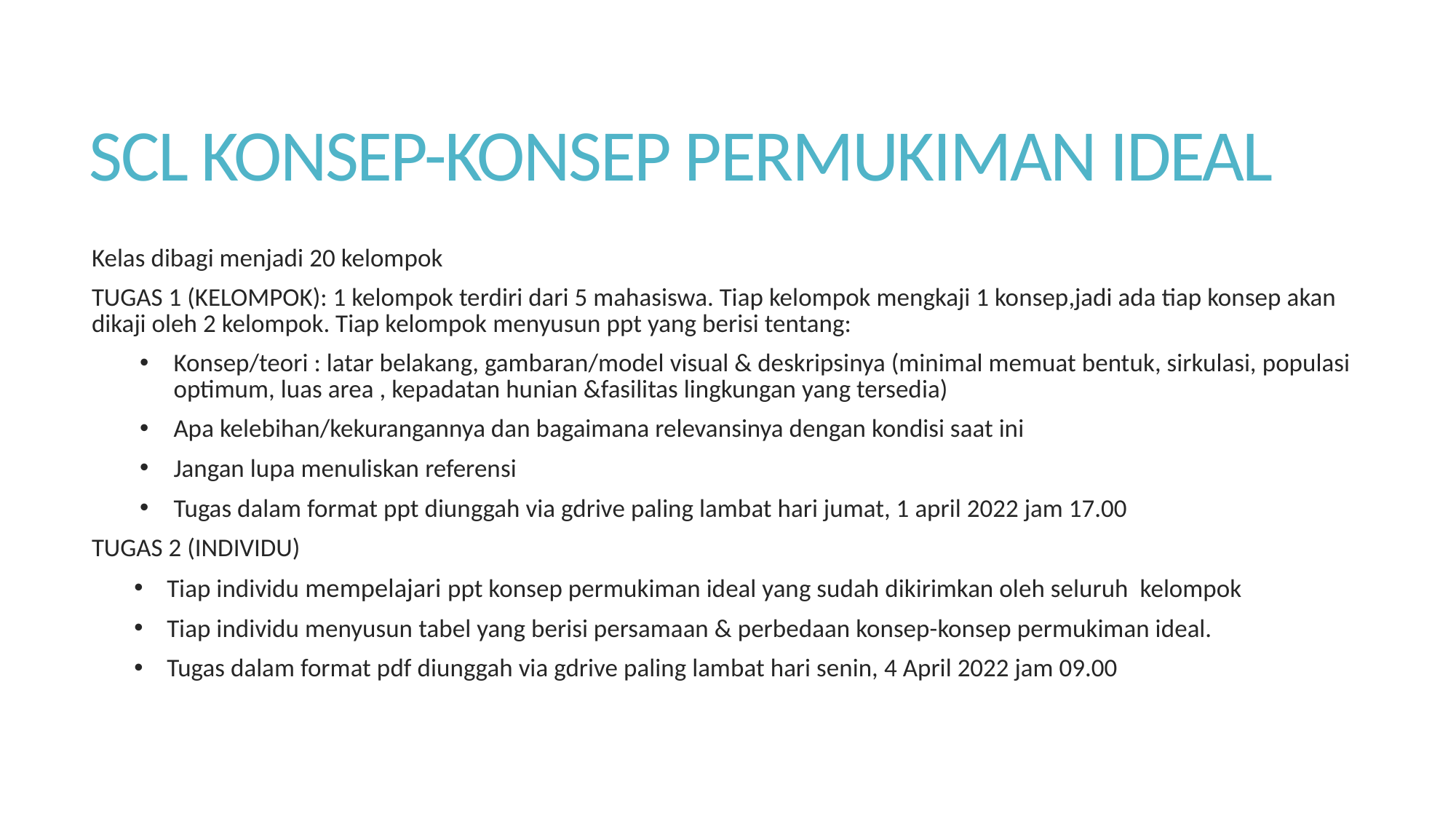

# SCL KONSEP-KONSEP PERMUKIMAN IDEAL
Kelas dibagi menjadi 20 kelompok
TUGAS 1 (KELOMPOK): 1 kelompok terdiri dari 5 mahasiswa. Tiap kelompok mengkaji 1 konsep,jadi ada tiap konsep akan dikaji oleh 2 kelompok. Tiap kelompok menyusun ppt yang berisi tentang:
Konsep/teori : latar belakang, gambaran/model visual & deskripsinya (minimal memuat bentuk, sirkulasi, populasi optimum, luas area , kepadatan hunian &fasilitas lingkungan yang tersedia)
Apa kelebihan/kekurangannya dan bagaimana relevansinya dengan kondisi saat ini
Jangan lupa menuliskan referensi
Tugas dalam format ppt diunggah via gdrive paling lambat hari jumat, 1 april 2022 jam 17.00
TUGAS 2 (INDIVIDU)
Tiap individu mempelajari ppt konsep permukiman ideal yang sudah dikirimkan oleh seluruh  kelompok
Tiap individu menyusun tabel yang berisi persamaan & perbedaan konsep-konsep permukiman ideal.
Tugas dalam format pdf diunggah via gdrive paling lambat hari senin, 4 April 2022 jam 09.00